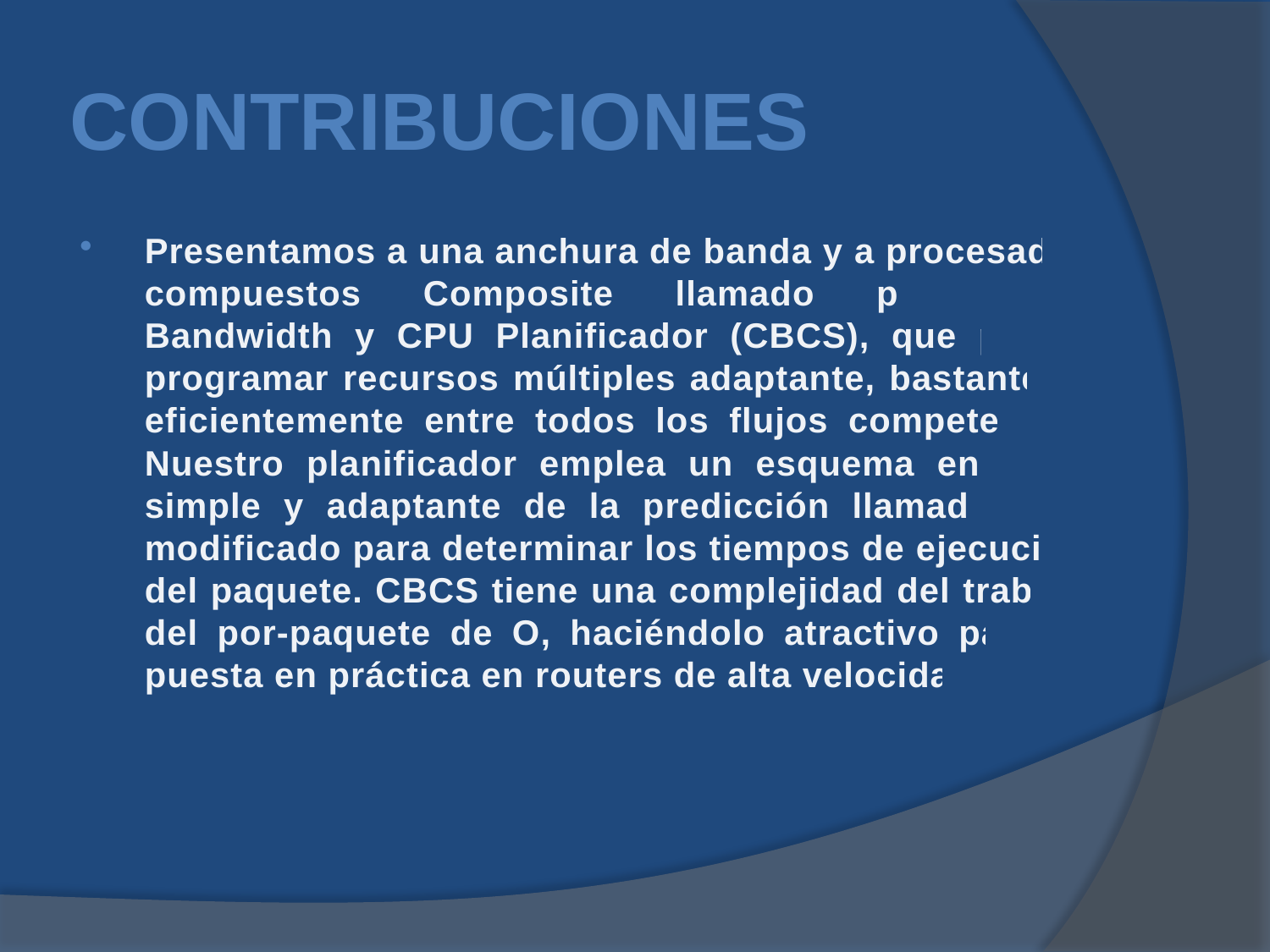

# Contribuciones
Presentamos a una anchura de banda y a procesador compuestos Composite llamado planificador Bandwidth y CPU Planificador (CBCS), que puede programar recursos múltiples adaptante, bastante, y eficientemente entre todos los flujos competentes. Nuestro planificador emplea un esquema en línea simple y adaptante de la predicción llamado SES modificado para determinar los tiempos de ejecución del paquete. CBCS tiene una complejidad del trabajo del por-paquete de O, haciéndolo atractivo para la puesta en práctica en routers de alta velocidad.